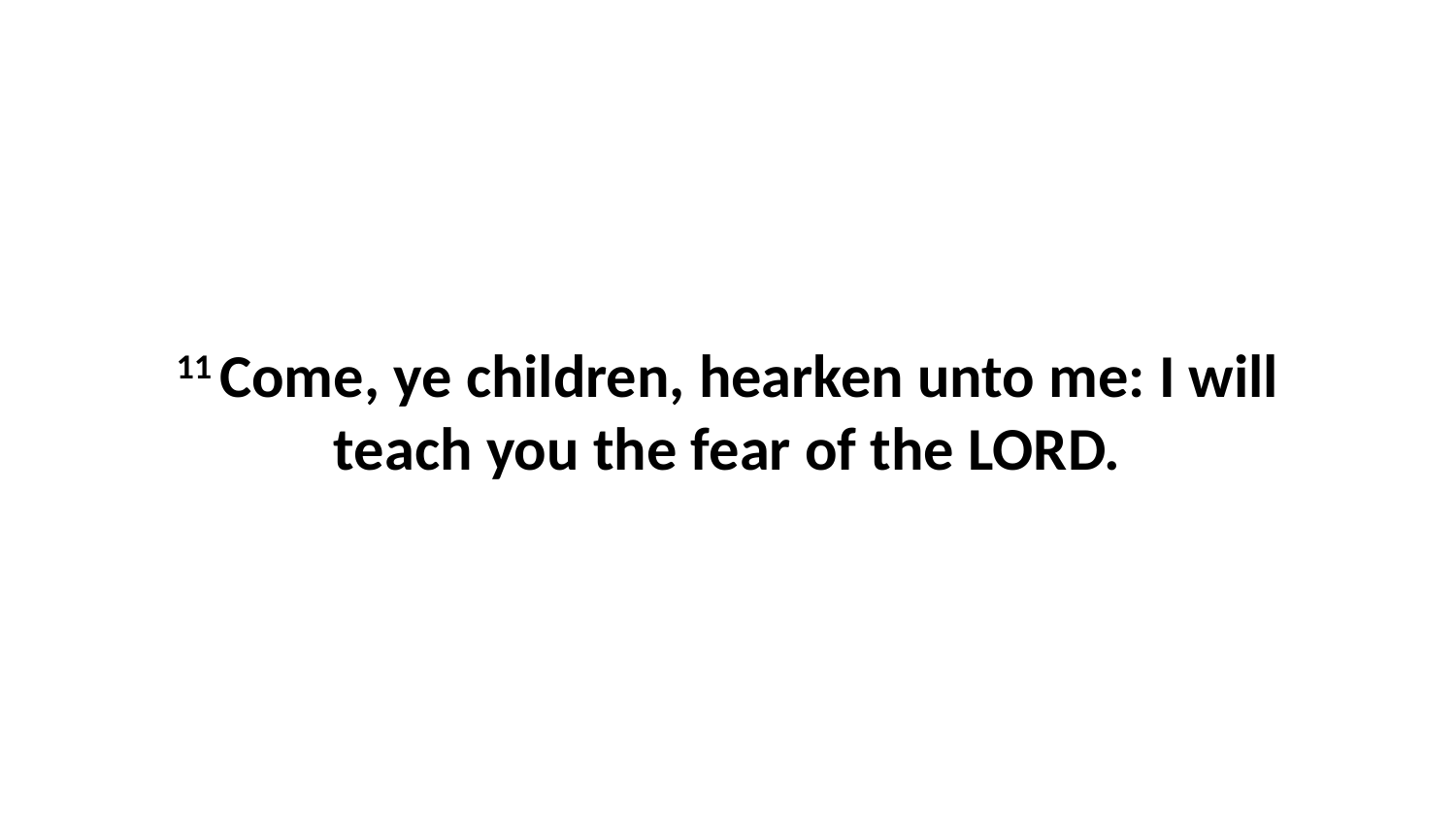

11 Come, ye children, hearken unto me: I will teach you the fear of the LORD.